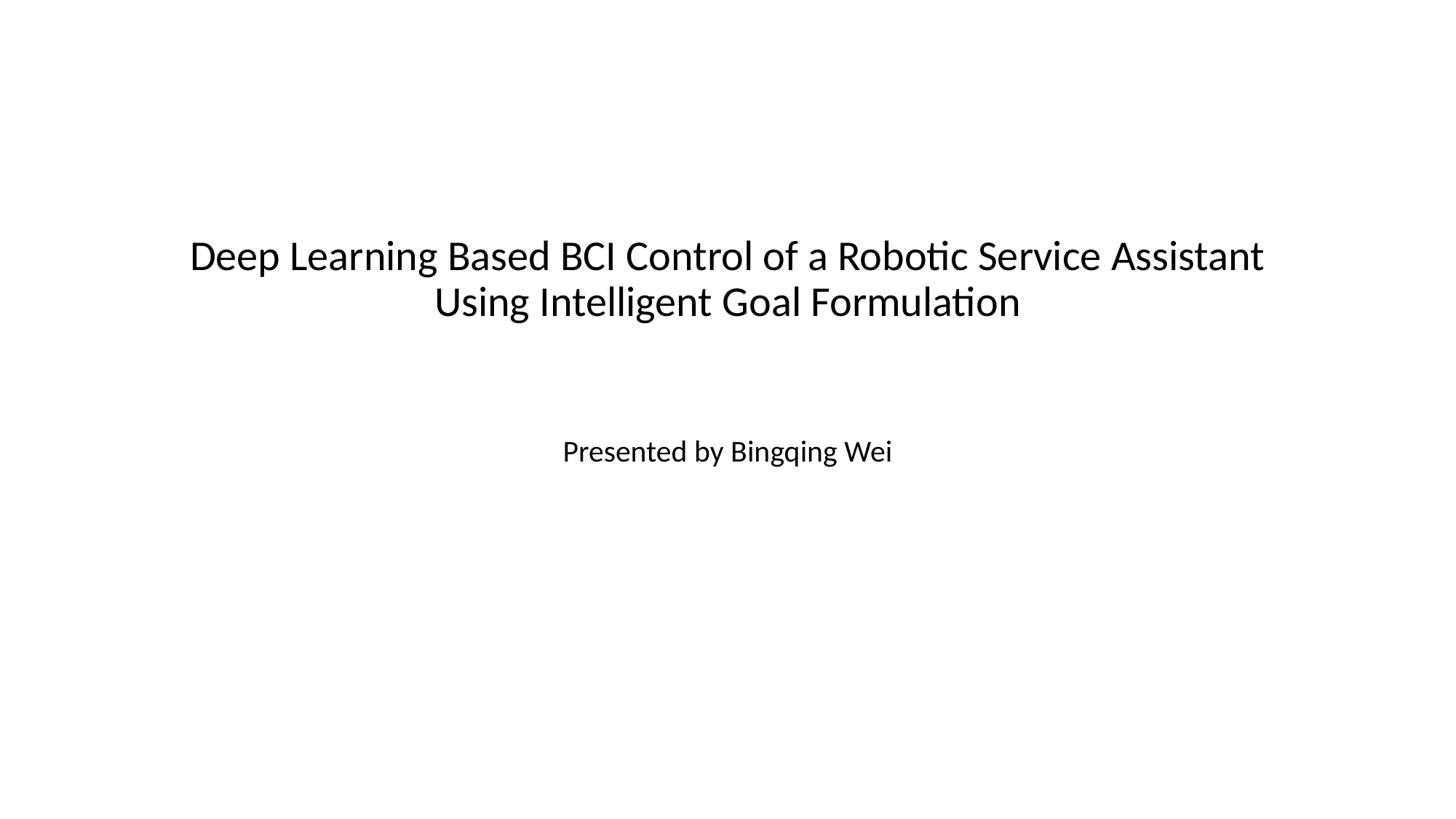

# Deep Learning Based BCI Control of a Robotic Service Assistant Using Intelligent Goal Formulation
Presented by Bingqing Wei